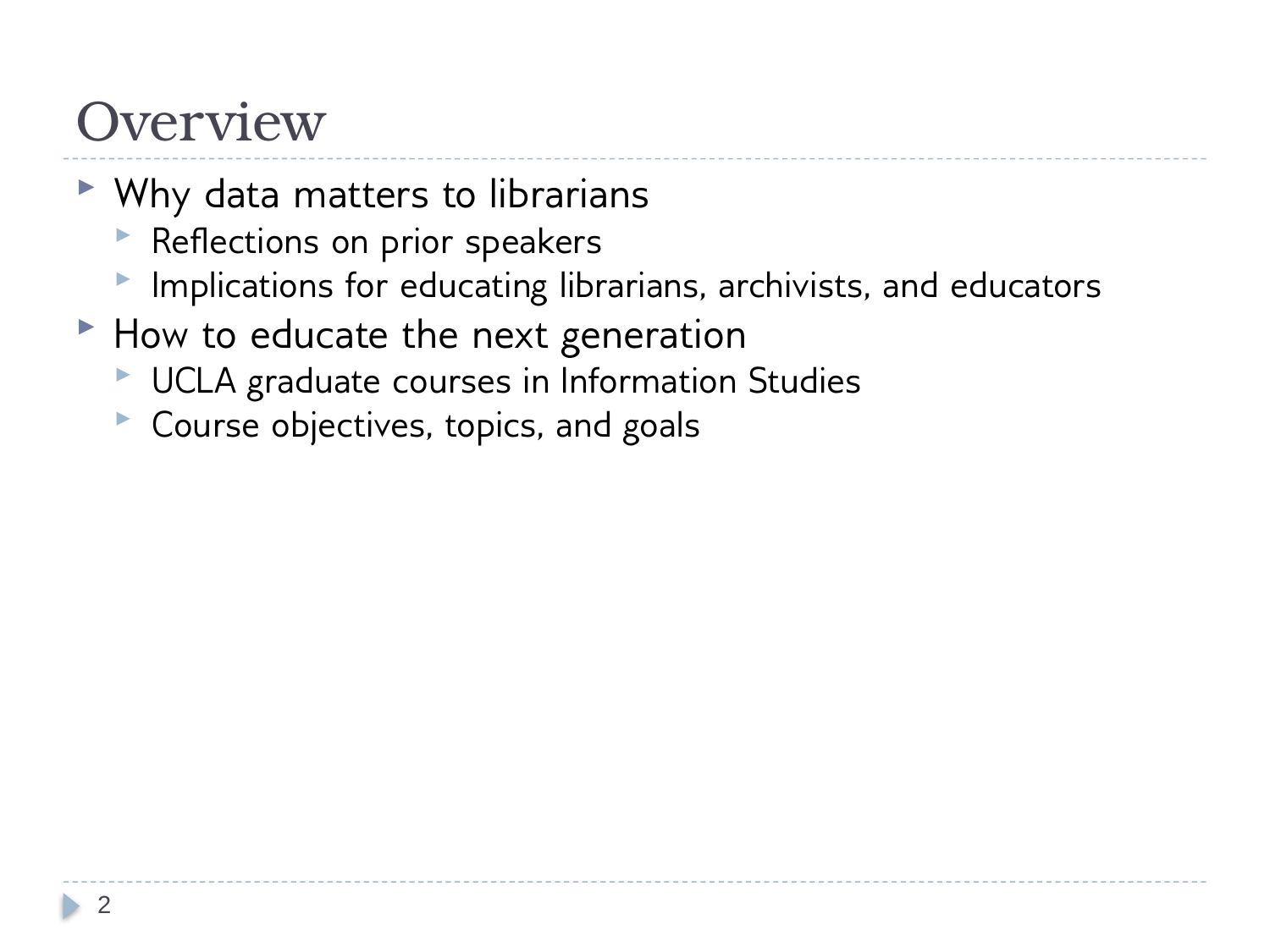

# Overview
Why data matters to librarians
Reflections on prior speakers
Implications for educating librarians, archivists, and educators
How to educate the next generation
UCLA graduate courses in Information Studies
Course objectives, topics, and goals

2